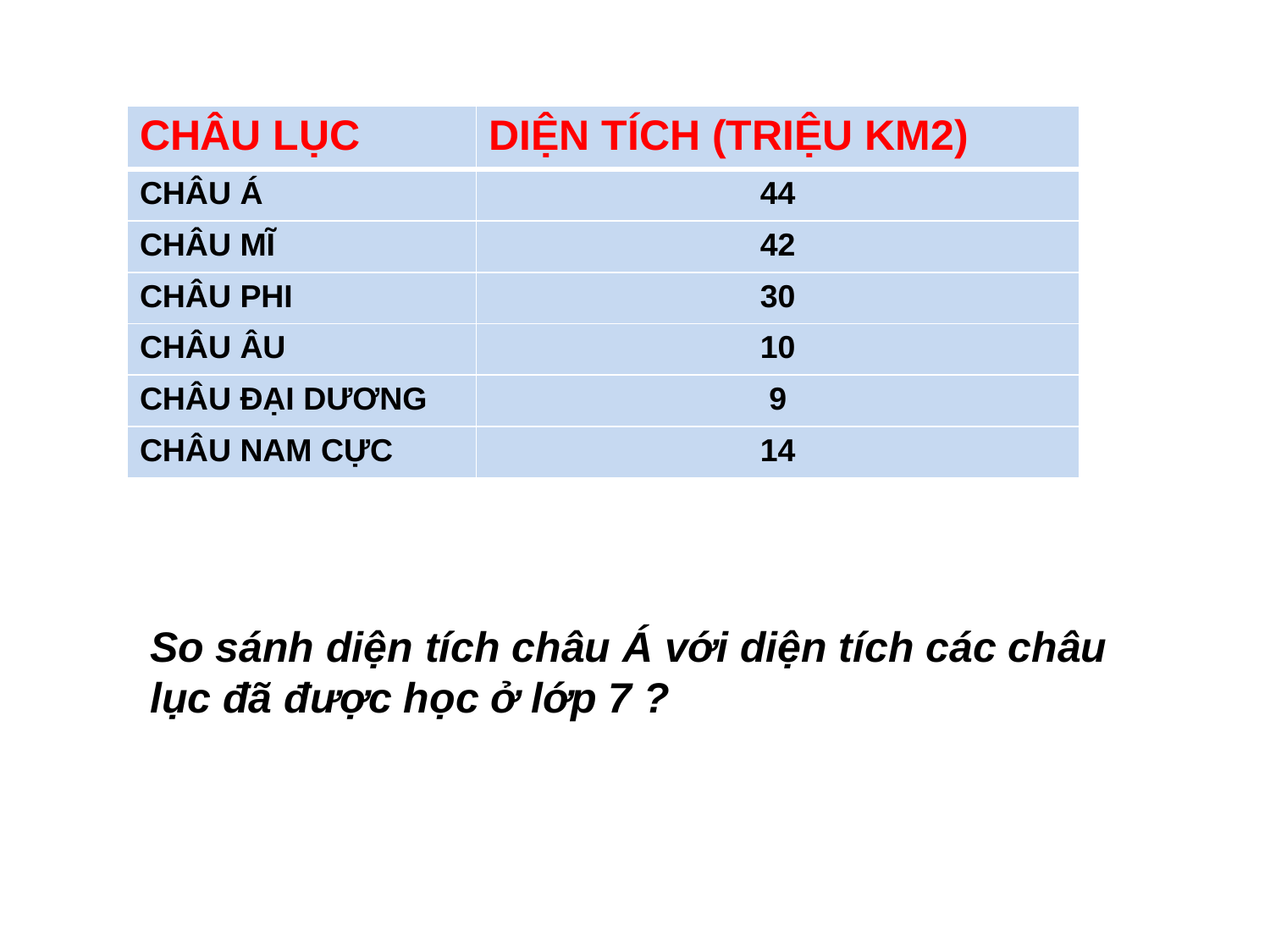

| CHÂU LỤC | DIỆN TÍCH (TRIỆU KM2) |
| --- | --- |
| CHÂU Á | 44 |
| CHÂU MĨ | 42 |
| CHÂU PHI | 30 |
| CHÂU ÂU | 10 |
| CHÂU ĐẠI DƯƠNG | 9 |
| CHÂU NAM CỰC | 14 |
So sánh diện tích châu Á với diện tích các châu lục đã được học ở lớp 7 ?